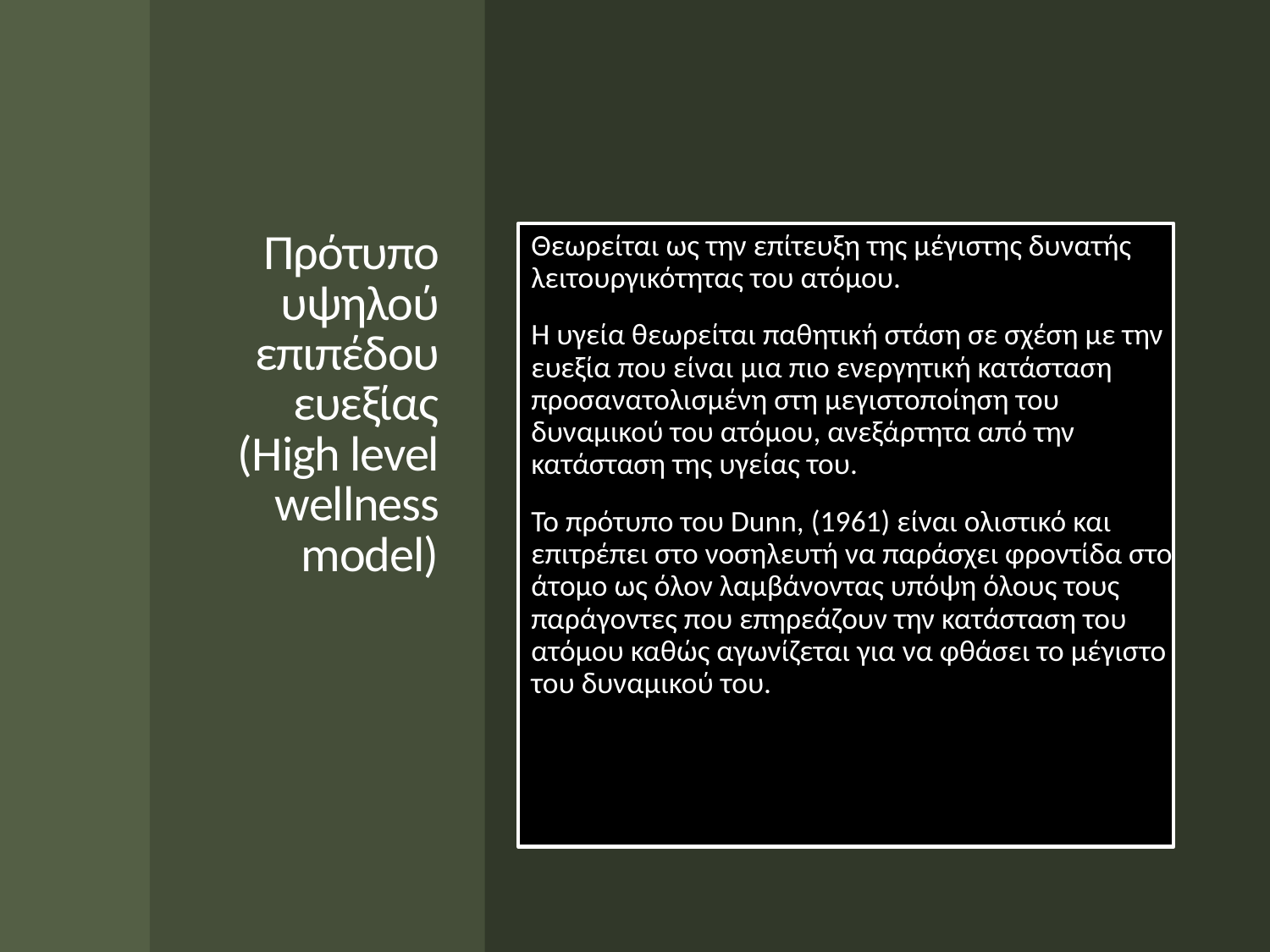

# Πρότυπο υψηλού επιπέδου ευεξίας (High level wellness model)
Θεωρείται ως την επίτευξη της μέγιστης δυνατής λειτουργικότητας του ατόμου.
Η υγεία θεωρείται παθητική στάση σε σχέση με την ευεξία που είναι μια πιο ενεργητική κατάσταση προσανατολισμένη στη μεγιστοποίηση του δυναμικού του ατόμου, ανεξάρτητα από την κατάσταση της υγείας του.
Το πρότυπο του Dunn, (1961) είναι ολιστικό και επιτρέπει στο νοσηλευτή να παράσχει φροντίδα στο άτομο ως όλον λαμβάνοντας υπόψη όλους τους παράγοντες που επηρεάζουν την κατάσταση του ατόμου καθώς αγωνίζεται για να φθάσει το μέγιστο του δυναμικού του.